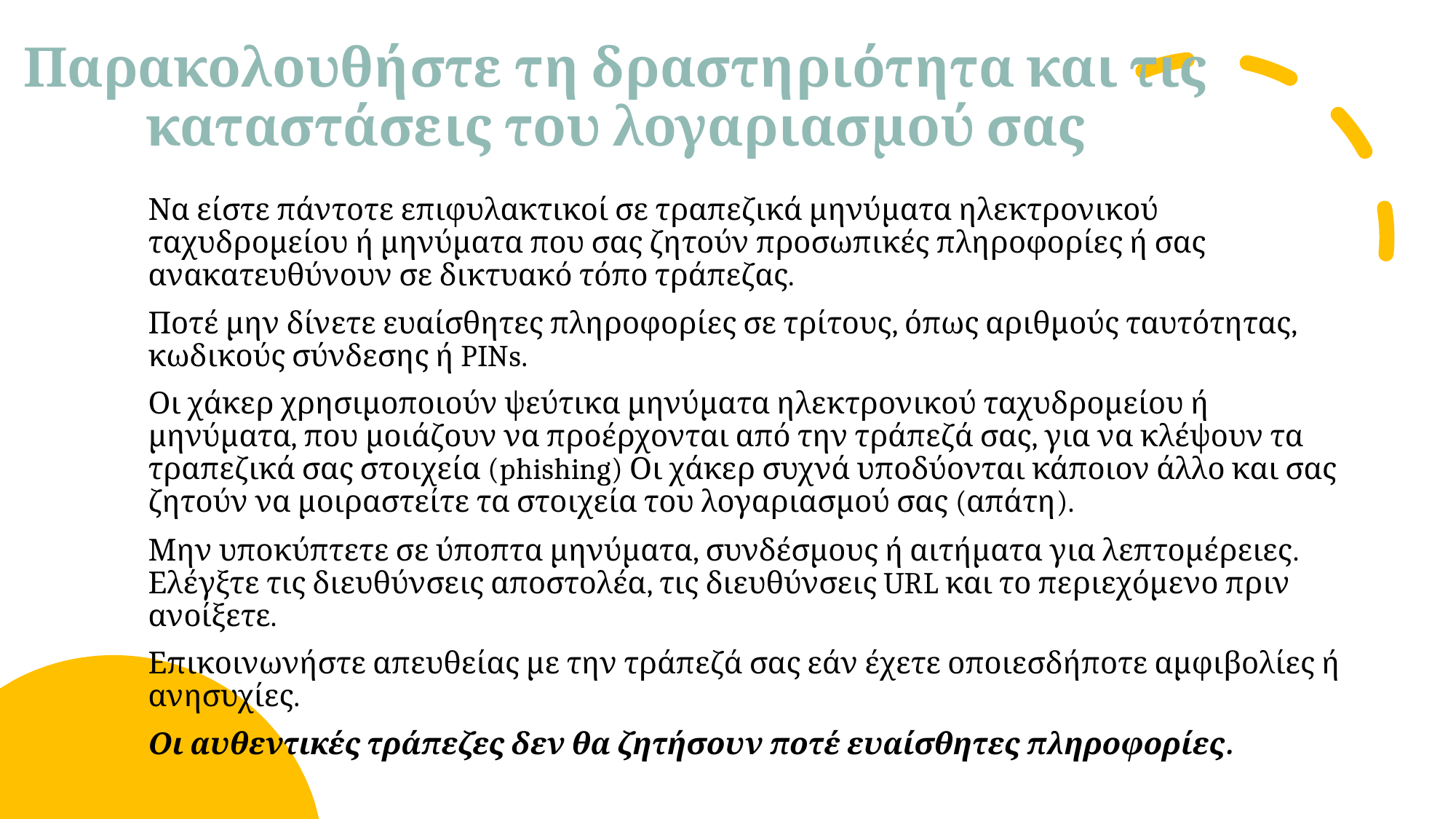

# Παρακολουθήστε τη δραστηριότητα και τις καταστάσεις του λογαριασμού σας

Να είστε πάντοτε επιφυλακτικοί σε τραπεζικά μηνύματα ηλεκτρονικού ταχυδρομείου ή μηνύματα που σας ζητούν προσωπικές πληροφορίες ή σας ανακατευθύνουν σε δικτυακό τόπο τράπεζας.
Ποτέ μην δίνετε ευαίσθητες πληροφορίες σε τρίτους, όπως αριθμούς ταυτότητας, κωδικούς σύνδεσης ή PINs.
Οι χάκερ χρησιμοποιούν ψεύτικα μηνύματα ηλεκτρονικού ταχυδρομείου ή μηνύματα, που μοιάζουν να προέρχονται από την τράπεζά σας, για να κλέψουν τα τραπεζικά σας στοιχεία (phishing) Οι χάκερ συχνά υποδύονται κάποιον άλλο και σας ζητούν να μοιραστείτε τα στοιχεία του λογαριασμού σας (απάτη).
Μην υποκύπτετε σε ύποπτα μηνύματα, συνδέσμους ή αιτήματα για λεπτομέρειες. Ελέγξτε τις διευθύνσεις αποστολέα, τις διευθύνσεις URL και το περιεχόμενο πριν ανοίξετε.
Επικοινωνήστε απευθείας με την τράπεζά σας εάν έχετε οποιεσδήποτε αμφιβολίες ή ανησυχίες.
Οι αυθεντικές τράπεζες δεν θα ζητήσουν ποτέ ευαίσθητες πληροφορίες.